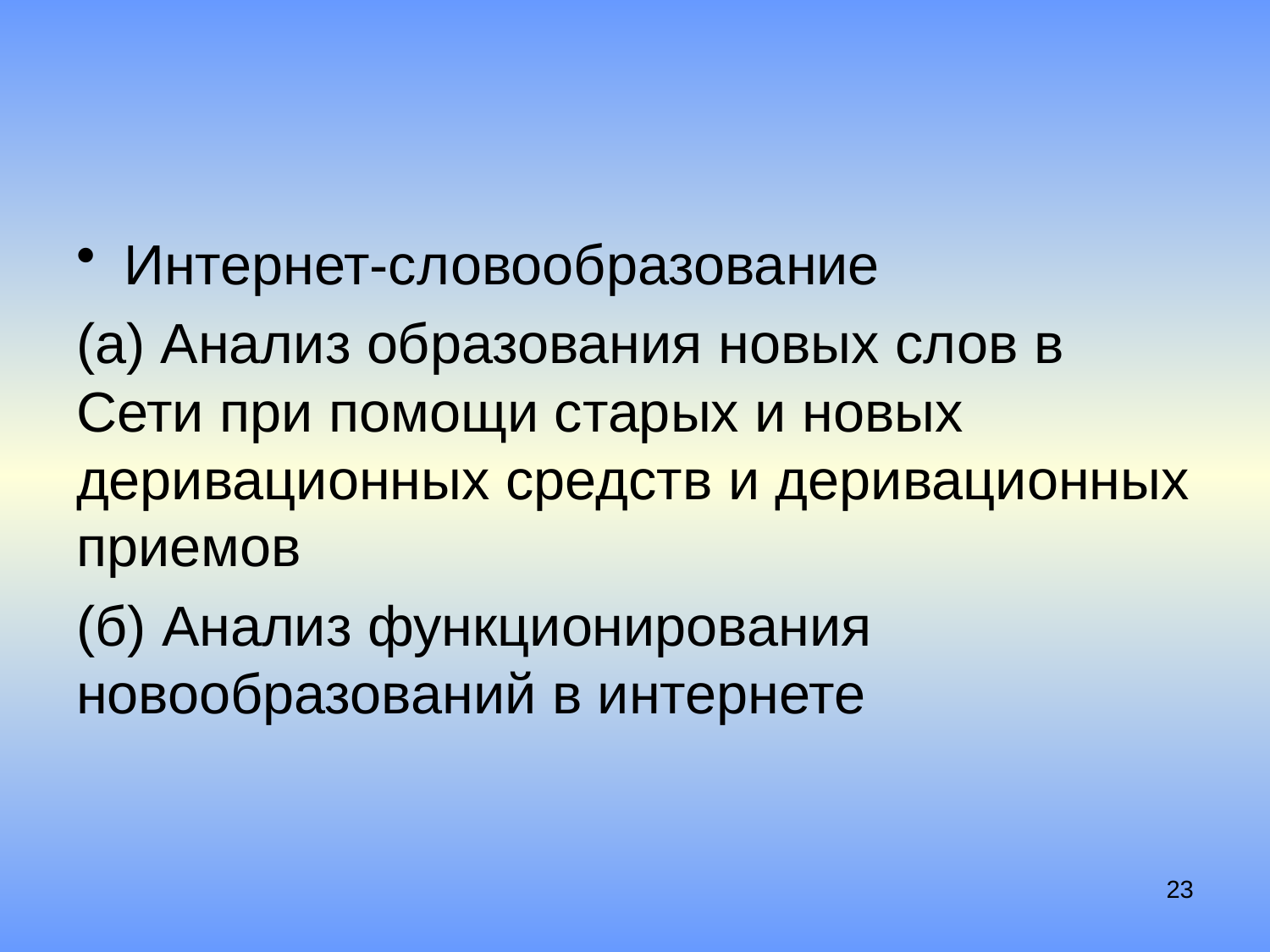

#
Интернет-словообразование
(а) Анализ образования новых слов в Сети при помощи старых и новых деривационных средств и деривационных приемов
(б) Анализ функционирования новообразований в интернете
23